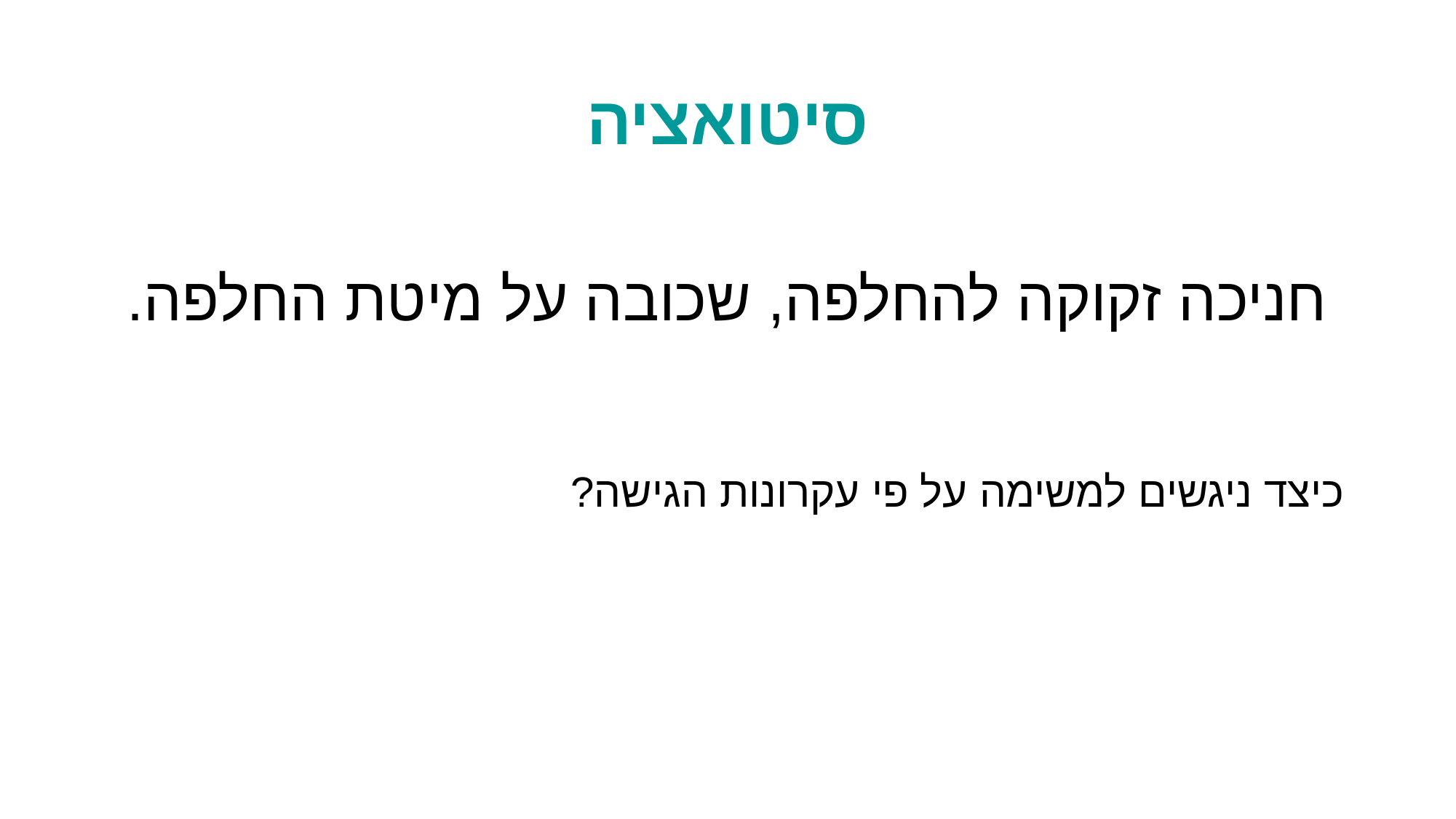

# סיטואציה
חניכה זקוקה להחלפה, שכובה על מיטת החלפה.

כיצד ניגשים למשימה על פי עקרונות הגישה?